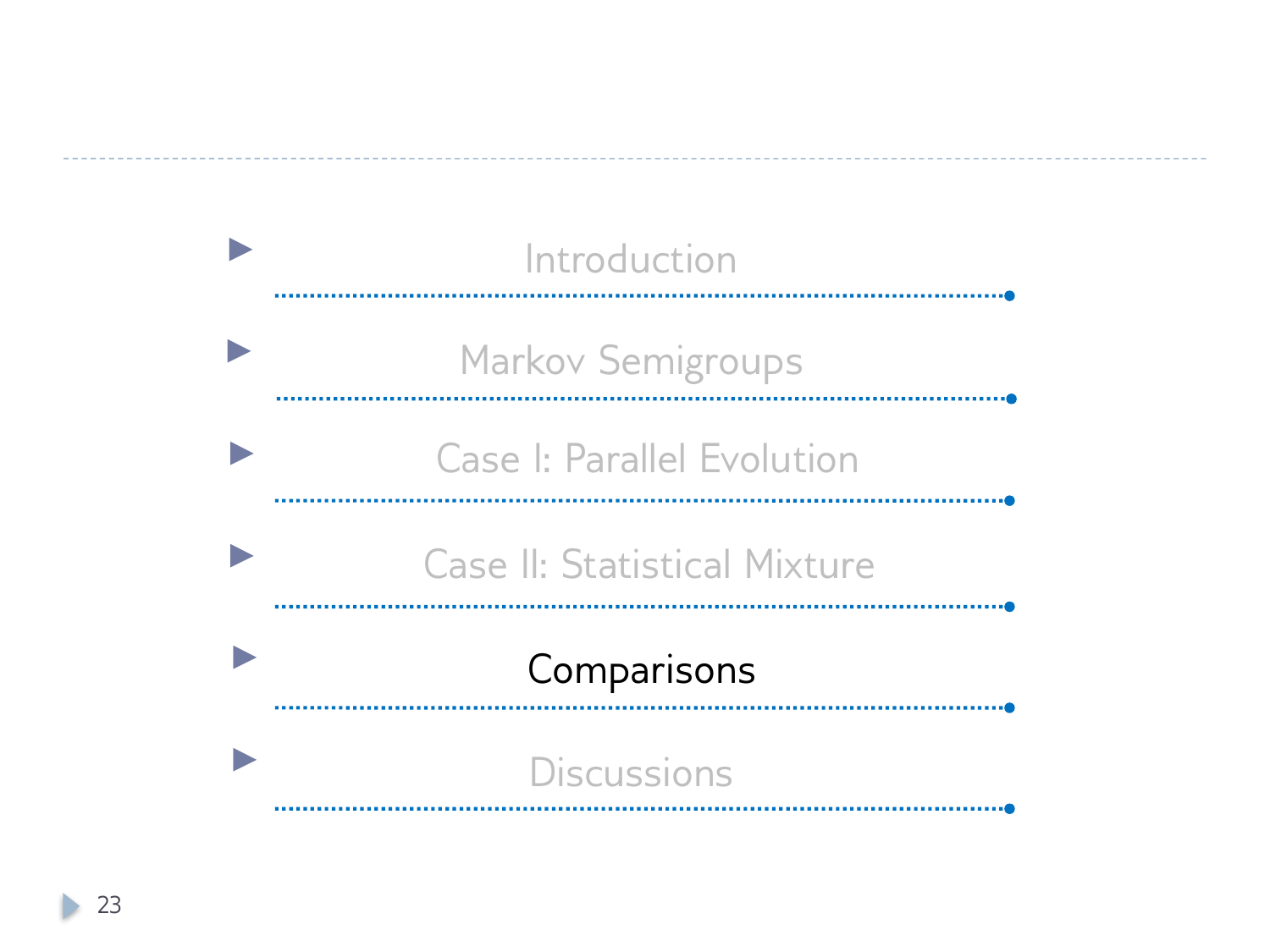

Introduction
1

1
Markov Semigroups

1

Case I: Parallel Evolution
Case II: Statistical Mixture
1

Comparisons
1

1
Discussions

23